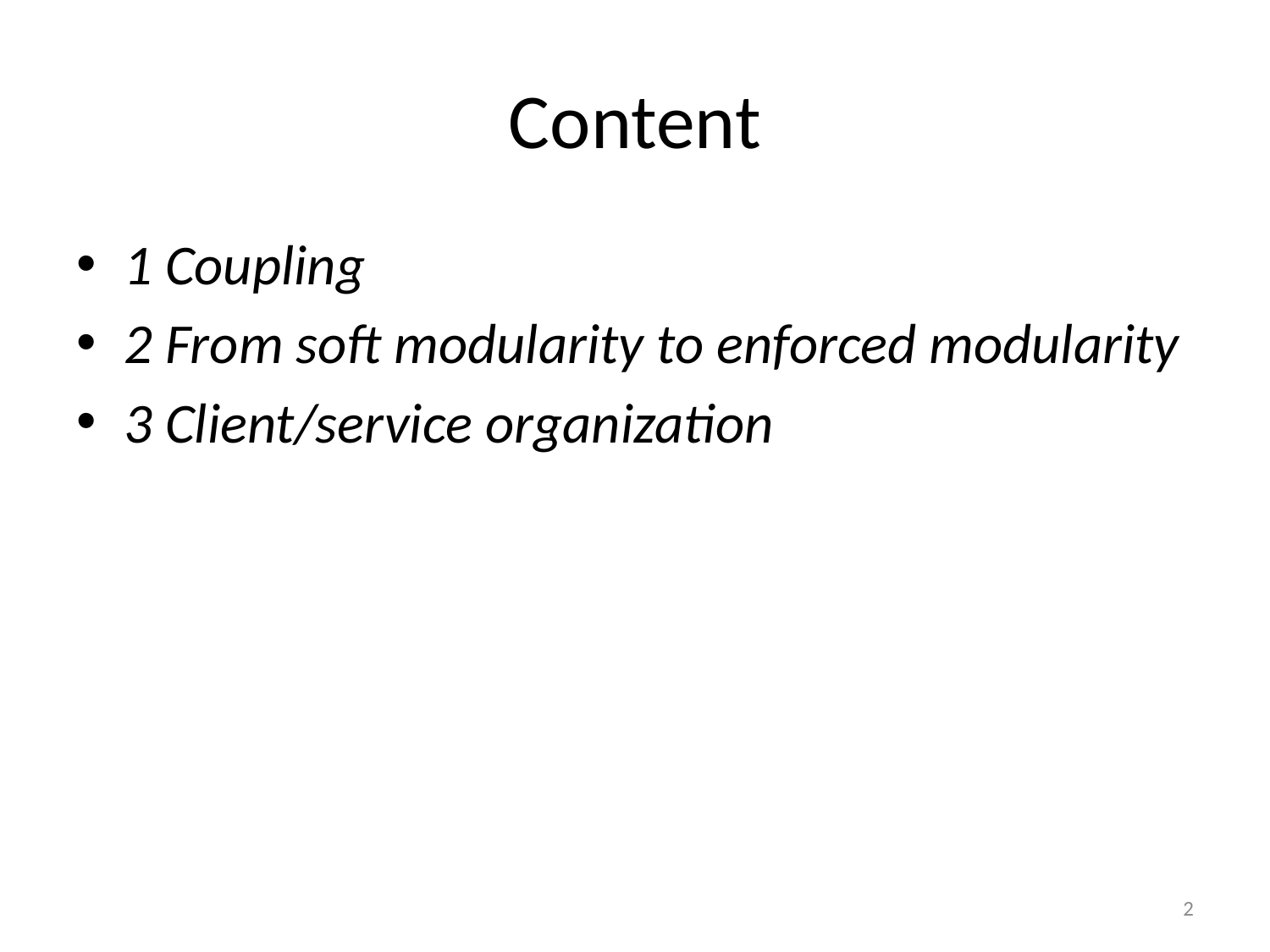

# Content
1 Coupling
2 From soft modularity to enforced modularity
3 Client/service organization
2